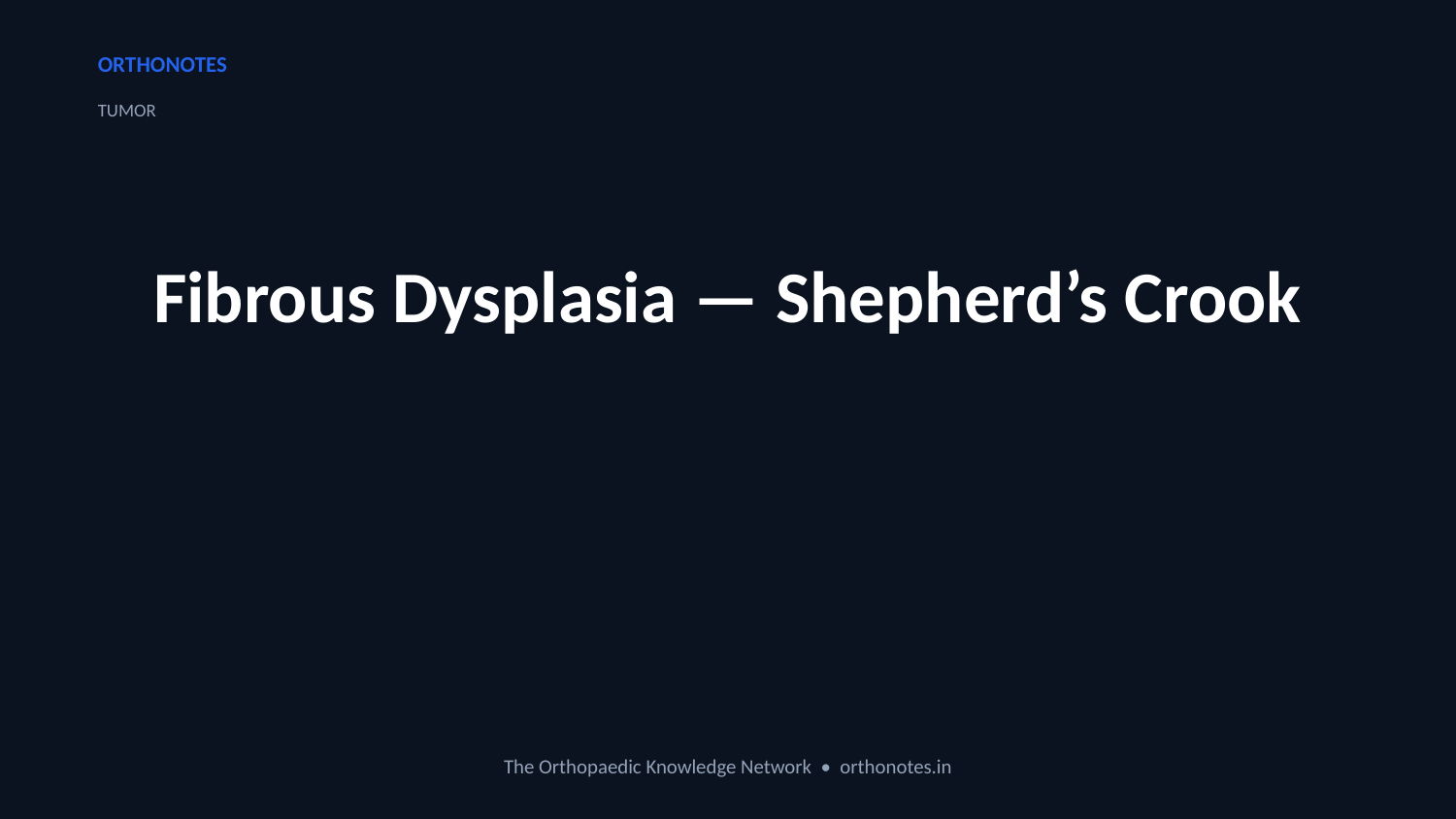

ORTHONOTES
TUMOR
Fibrous Dysplasia — Shepherd’s Crook
The Orthopaedic Knowledge Network  •  orthonotes.in